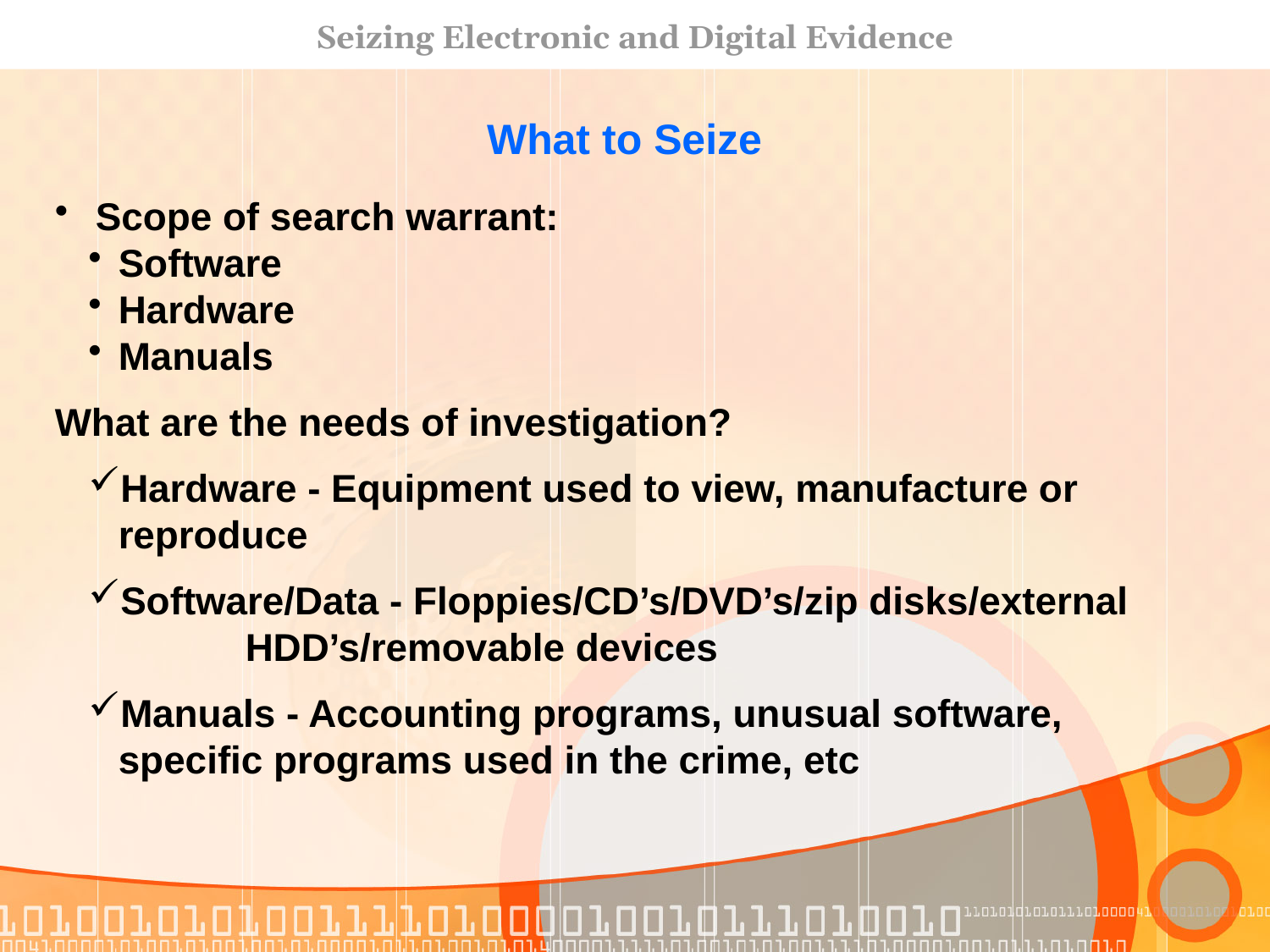

Seizing Electronic and Digital Evidence
What to Seize
 Scope of search warrant:
Software
Hardware
Manuals
What are the needs of investigation?
Hardware - Equipment used to view, manufacture or 	reproduce
Software/Data - Floppies/CD’s/DVD’s/zip disks/external 	HDD’s/removable devices
Manuals - Accounting programs, unusual software, 	specific programs used in the crime, etc